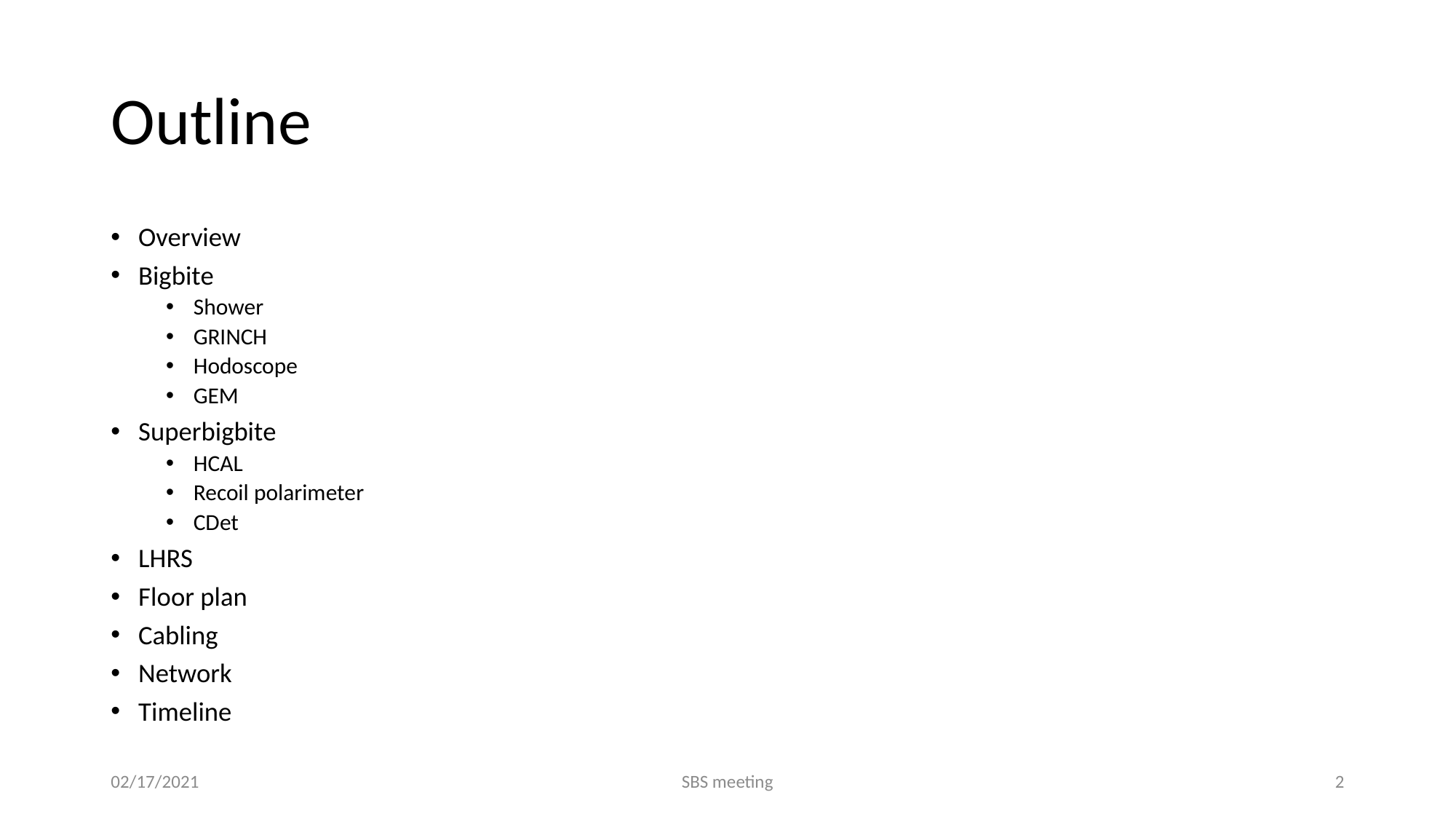

# Outline
Overview
Bigbite
Shower
GRINCH
Hodoscope
GEM
Superbigbite
HCAL
Recoil polarimeter
CDet
LHRS
Floor plan
Cabling
Network
Timeline

02/17/2021
SBS meeting
2